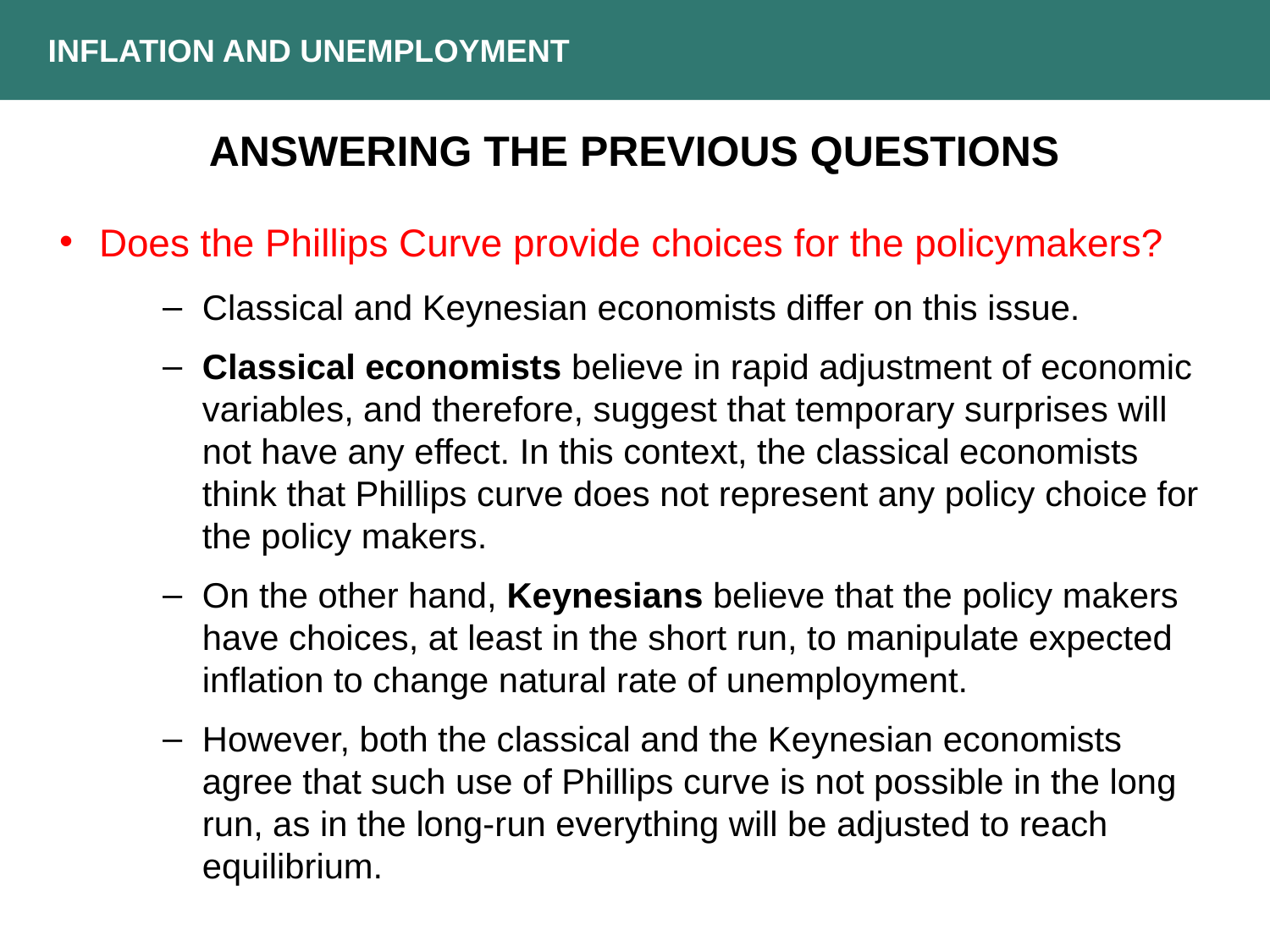

INFLATION AND UNEMPLOYMENT
ANSWERING THE PREVIOUS QUESTIONS
Does the Phillips Curve provide choices for the policymakers?

Classical and Keynesian economists differ on this issue.

Classical economists believe in rapid adjustment of economic variables, and therefore, suggest that temporary surprises will not have any effect. In this context, the classical economists think that Phillips curve does not represent any policy choice for the policy makers.

On the other hand, Keynesians believe that the policy makers have choices, at least in the short run, to manipulate expected inflation to change natural rate of unemployment.

However, both the classical and the Keynesian economists agree that such use of Phillips curve is not possible in the long run, as in the long-run everything will be adjusted to reach equilibrium.